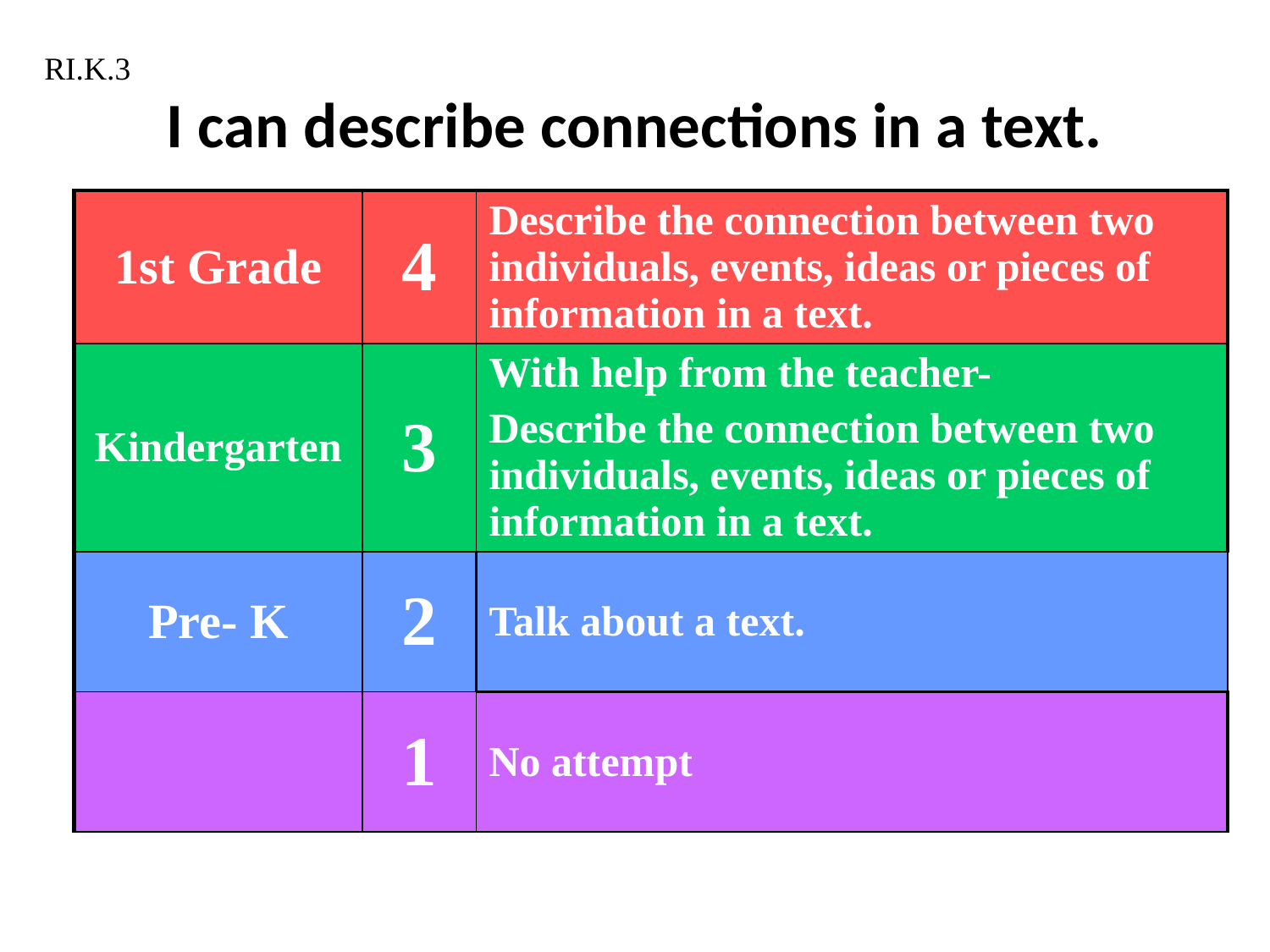

# I can describe connections in a text.
RI.K.3
| 1st Grade | 4 | Describe the connection between two individuals, events, ideas or pieces of information in a text. |
| --- | --- | --- |
| Kindergarten | 3 | With help from the teacher- Describe the connection between two individuals, events, ideas or pieces of information in a text. |
| Pre- K | 2 | Talk about a text. |
|  | 1 | No attempt |